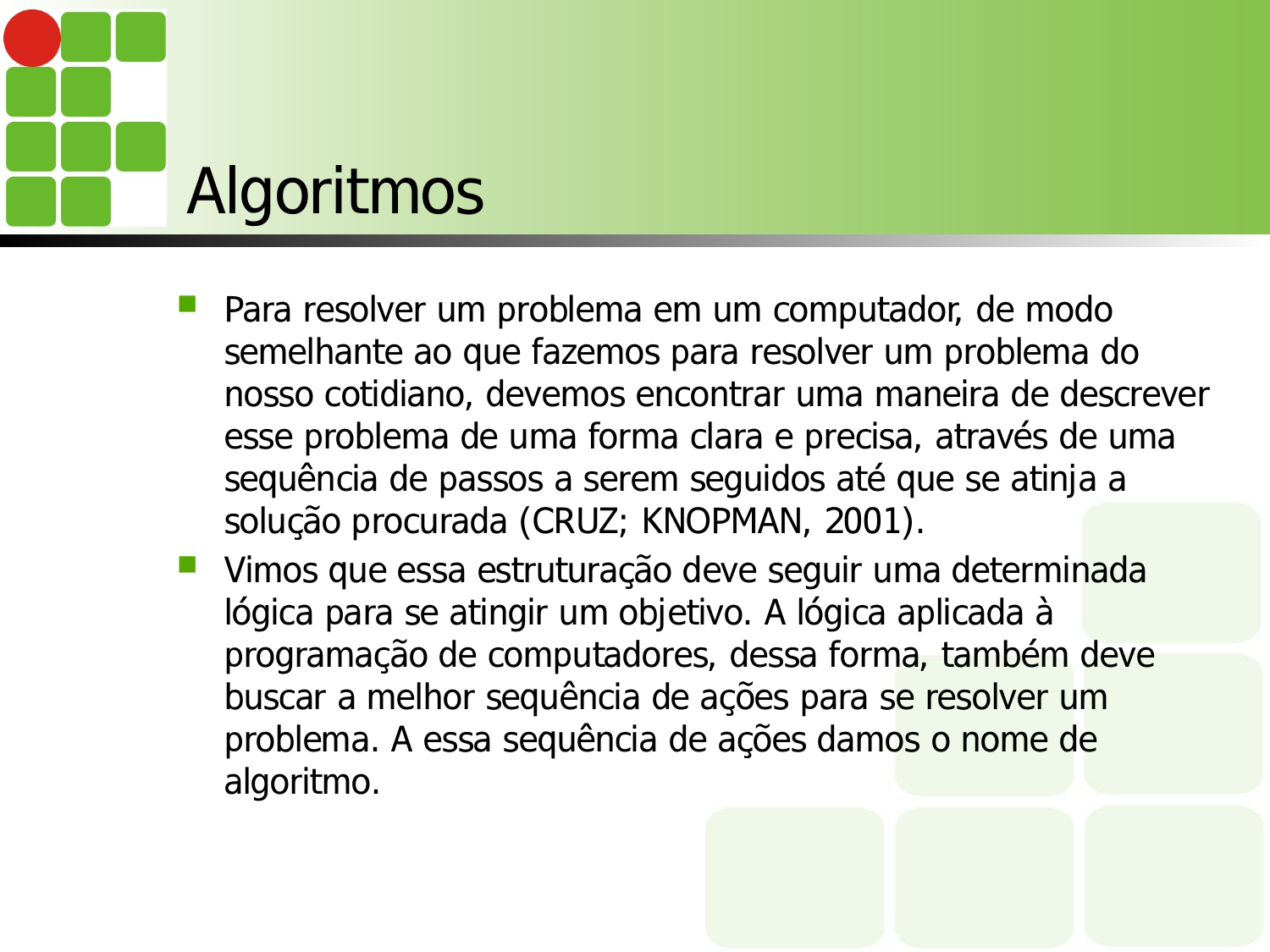

# Algoritmos
Para resolver um problema em um computador, de modo semelhante ao que fazemos para resolver um problema do nosso cotidiano, devemos encontrar uma maneira de descrever esse problema de uma forma clara e precisa, através de uma sequência de passos a serem seguidos até que se atinja a solução procurada (CRUZ; KNOPMAN, 2001).
Vimos que essa estruturação deve seguir uma determinada lógica para se atingir um objetivo. A lógica aplicada à programação de computadores, dessa forma, também deve buscar a melhor sequência de ações para se resolver um problema. A essa sequência de ações damos o nome de algoritmo.